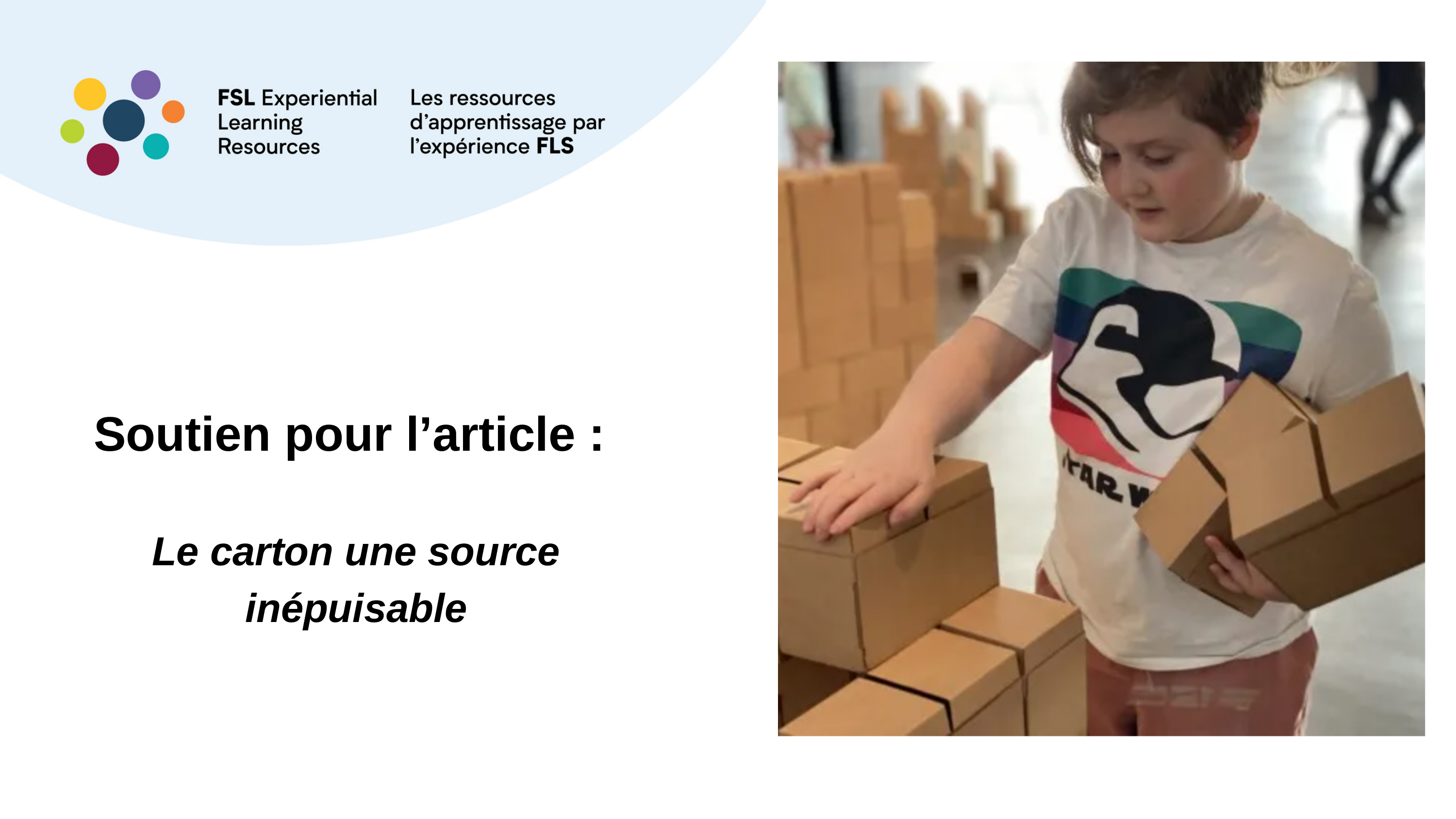

Soutien pour l’article :

Le carton une source inépuisable